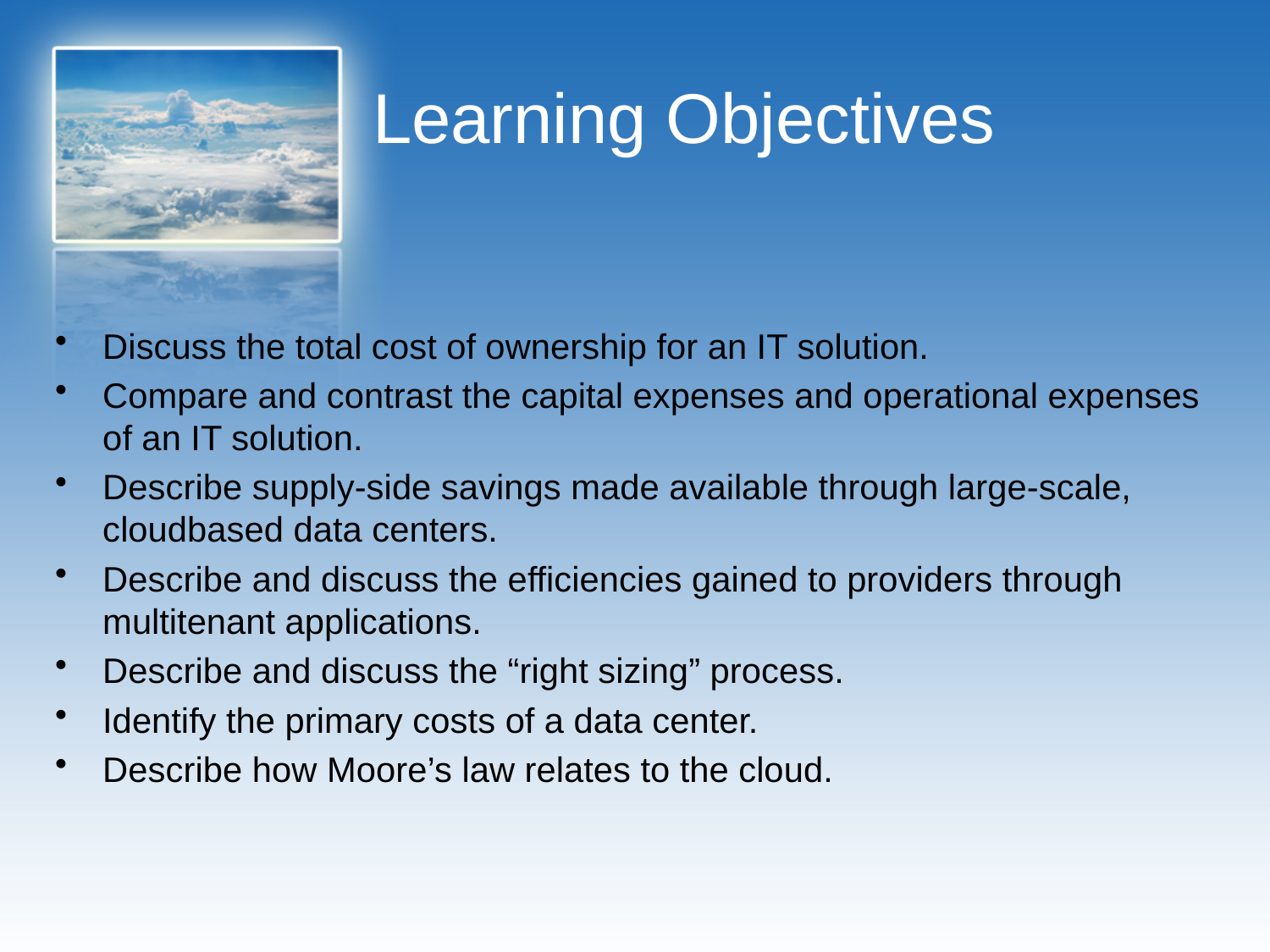

# Learning Objectives
Discuss the total cost of ownership for an IT solution.
Compare and contrast the capital expenses and operational expenses of an IT solution.
Describe supply-side savings made available through large-scale, cloudbased data centers.
Describe and discuss the efficiencies gained to providers through multitenant applications.
Describe and discuss the “right sizing” process.
Identify the primary costs of a data center.
Describe how Moore’s law relates to the cloud.